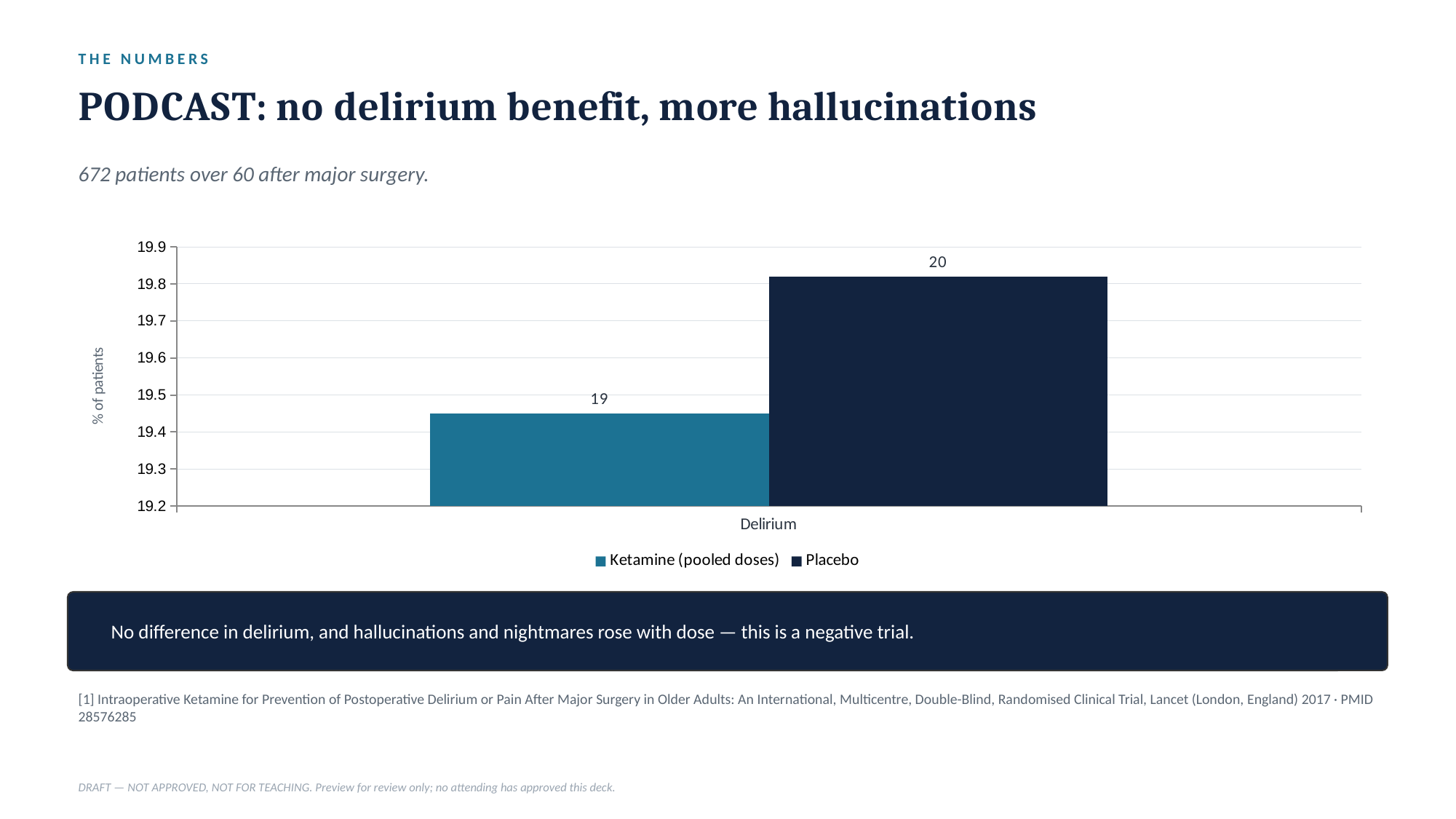

THE NUMBERS
PODCAST: no delirium benefit, more hallucinations
672 patients over 60 after major surgery.

### Chart

| Category | Ketamine (pooled doses) | Placebo |
|---|---|---|
| Delirium | 19.45 | 19.82 |
No difference in delirium, and hallucinations and nightmares rose with dose — this is a negative trial.
[1] Intraoperative Ketamine for Prevention of Postoperative Delirium or Pain After Major Surgery in Older Adults: An International, Multicentre, Double-Blind, Randomised Clinical Trial, Lancet (London, England) 2017 · PMID 28576285
DRAFT — NOT APPROVED, NOT FOR TEACHING. Preview for review only; no attending has approved this deck.